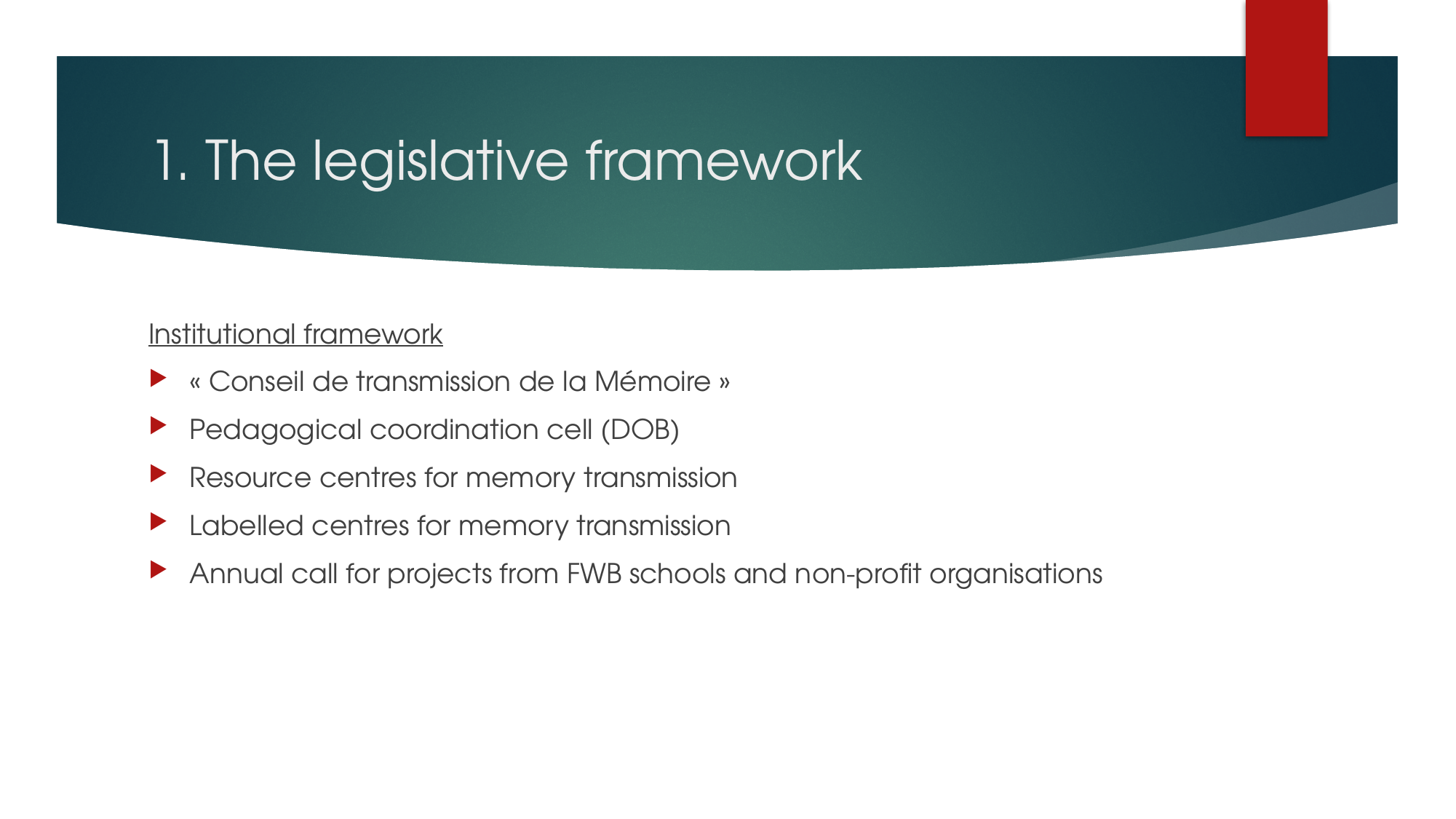

# 1. The legislative framework
Institutional framework
« Conseil de transmission de la Mémoire »
Pedagogical coordination cell (DOB)
Resource centres for memory transmission
Labelled centres for memory transmission
Annual call for projects from FWB schools and non-profit organisations